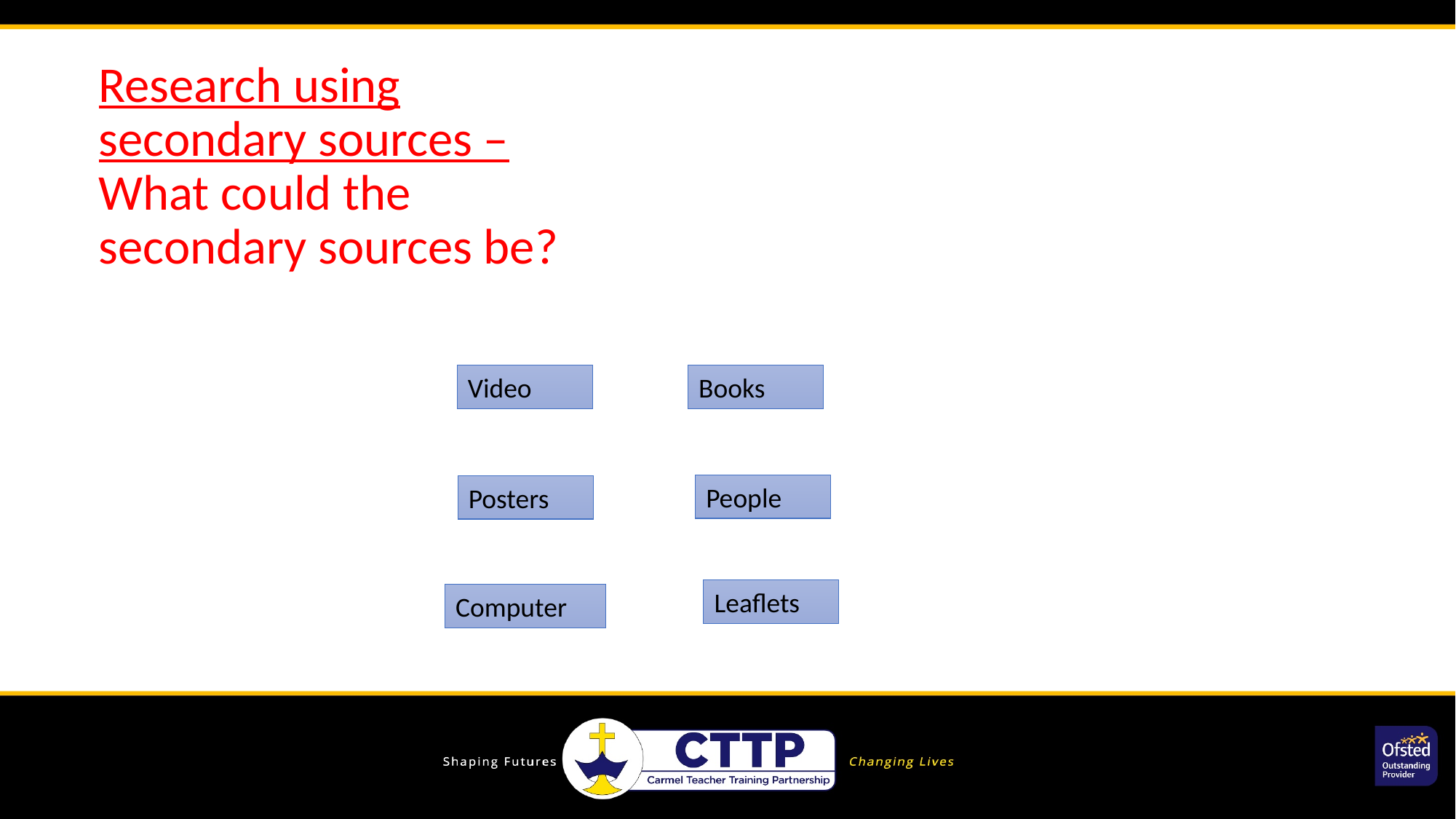

Research using secondary sources – What could the secondary sources be?
Video
Books
People
Posters
Leaflets
Computer